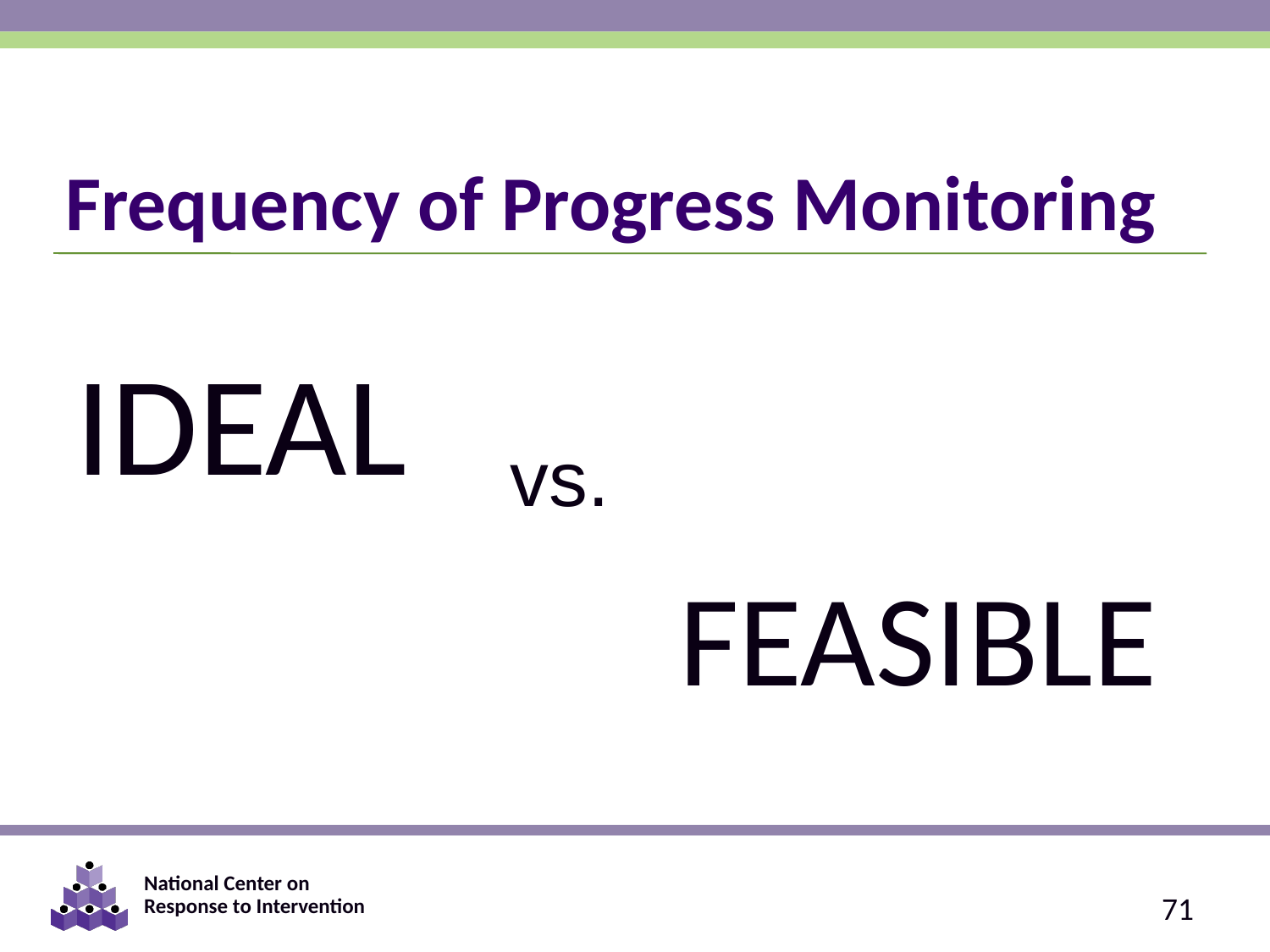

# Frequency of Progress Monitoring
IDEAL
vs.
FEASIBLE
71